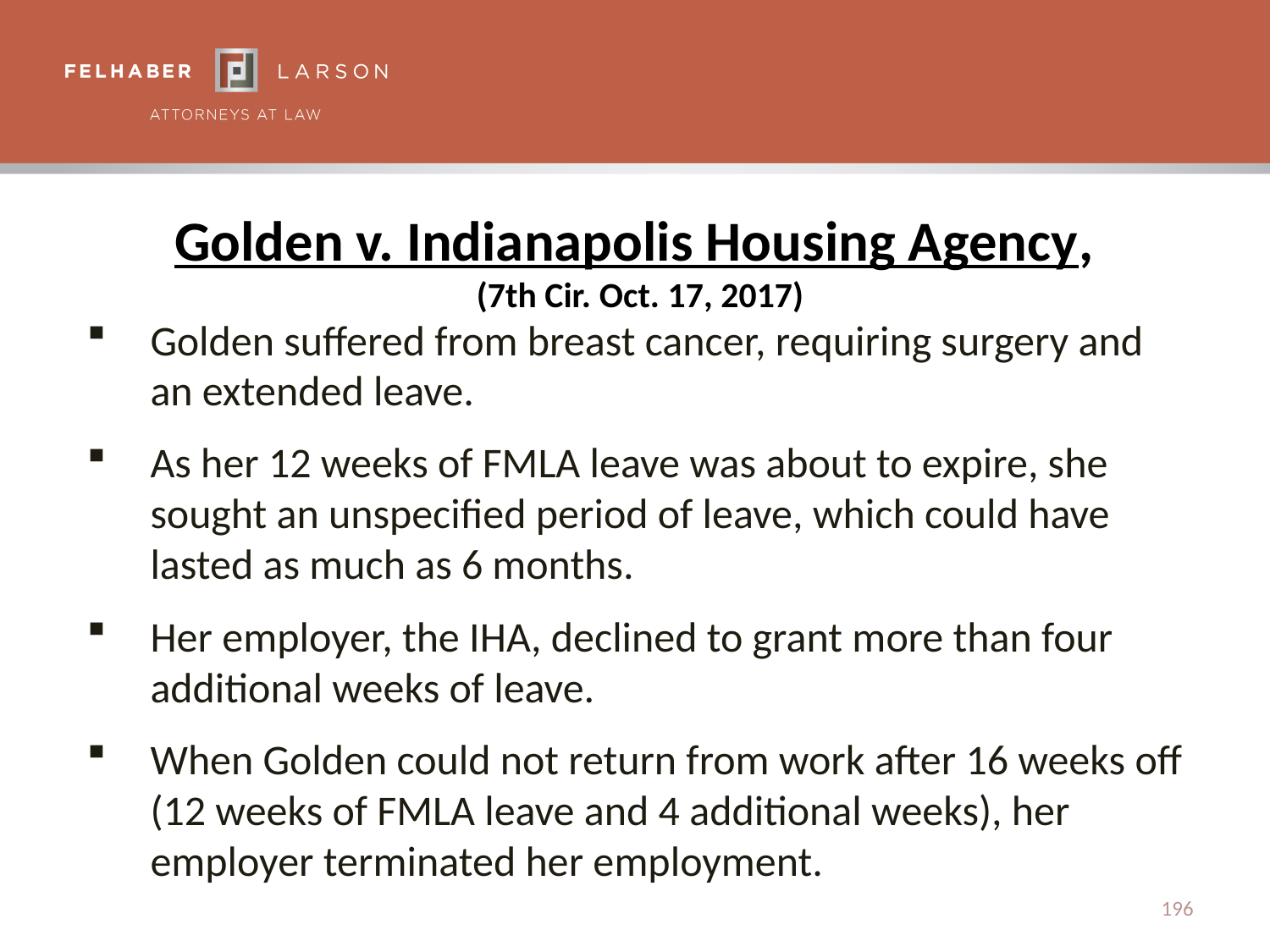

# Golden v. Indianapolis Housing Agency, (7th Cir. Oct. 17, 2017)
Golden suffered from breast cancer, requiring surgery and an extended leave.
As her 12 weeks of FMLA leave was about to expire, she sought an unspecified period of leave, which could have lasted as much as 6 months.
Her employer, the IHA, declined to grant more than four additional weeks of leave.
When Golden could not return from work after 16 weeks off (12 weeks of FMLA leave and 4 additional weeks), her employer terminated her employment.

196